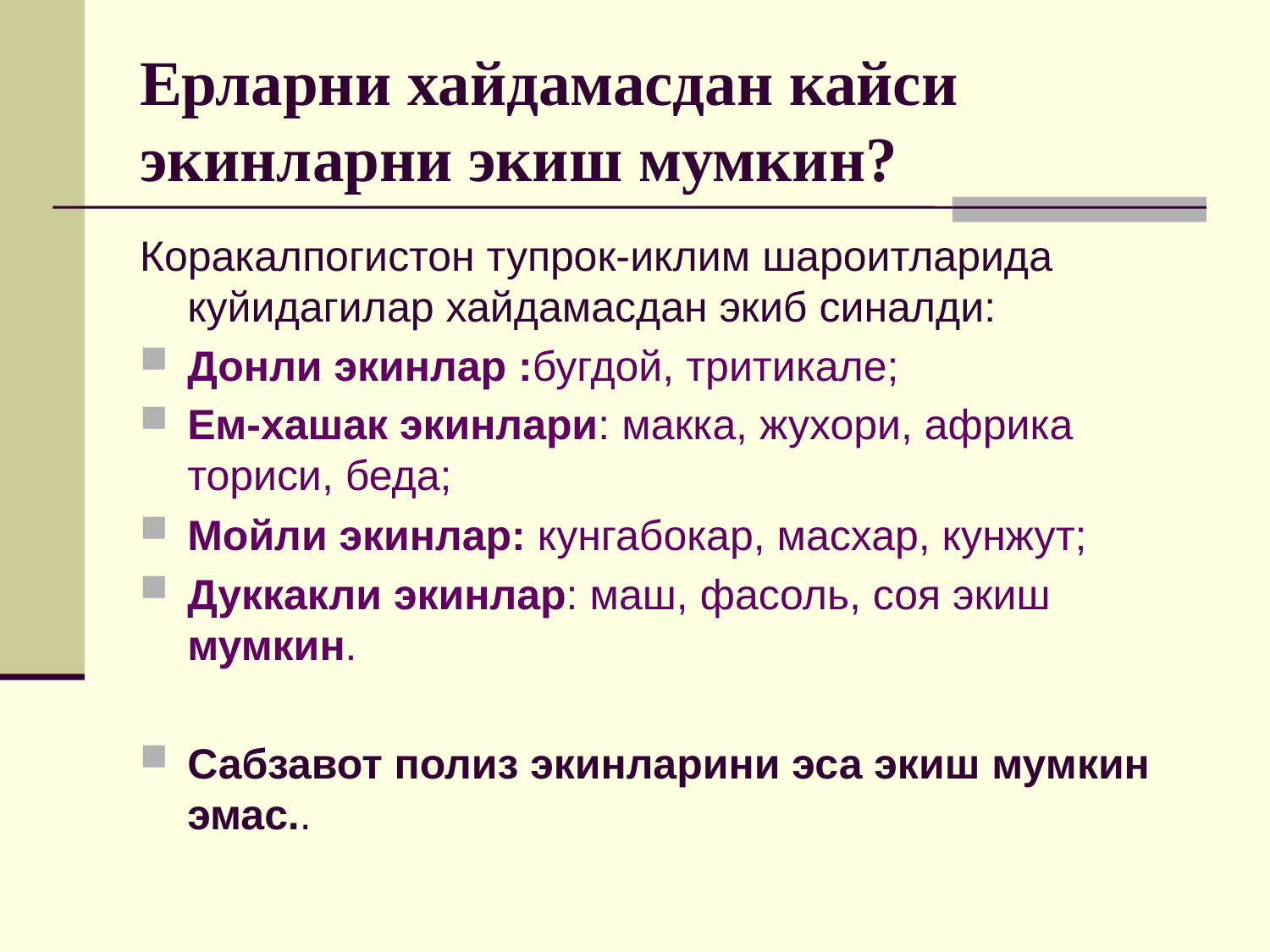

# Ерларни хайдамасдан кайси экинларни экиш мумкин?
Коракалпогистон тупрок-иклим шароитларида куйидагилар хайдамасдан экиб синалди:
Донли экинлар :бугдой, тритикале;
Ем-хашак экинлари: макка, жухори, африка ториси, беда;
Мойли экинлар: кунгабокар, масхар, кунжут;
Дуккакли экинлар: маш, фасоль, соя экиш мумкин.

Сабзавот полиз экинларини эса экиш мумкин эмас..